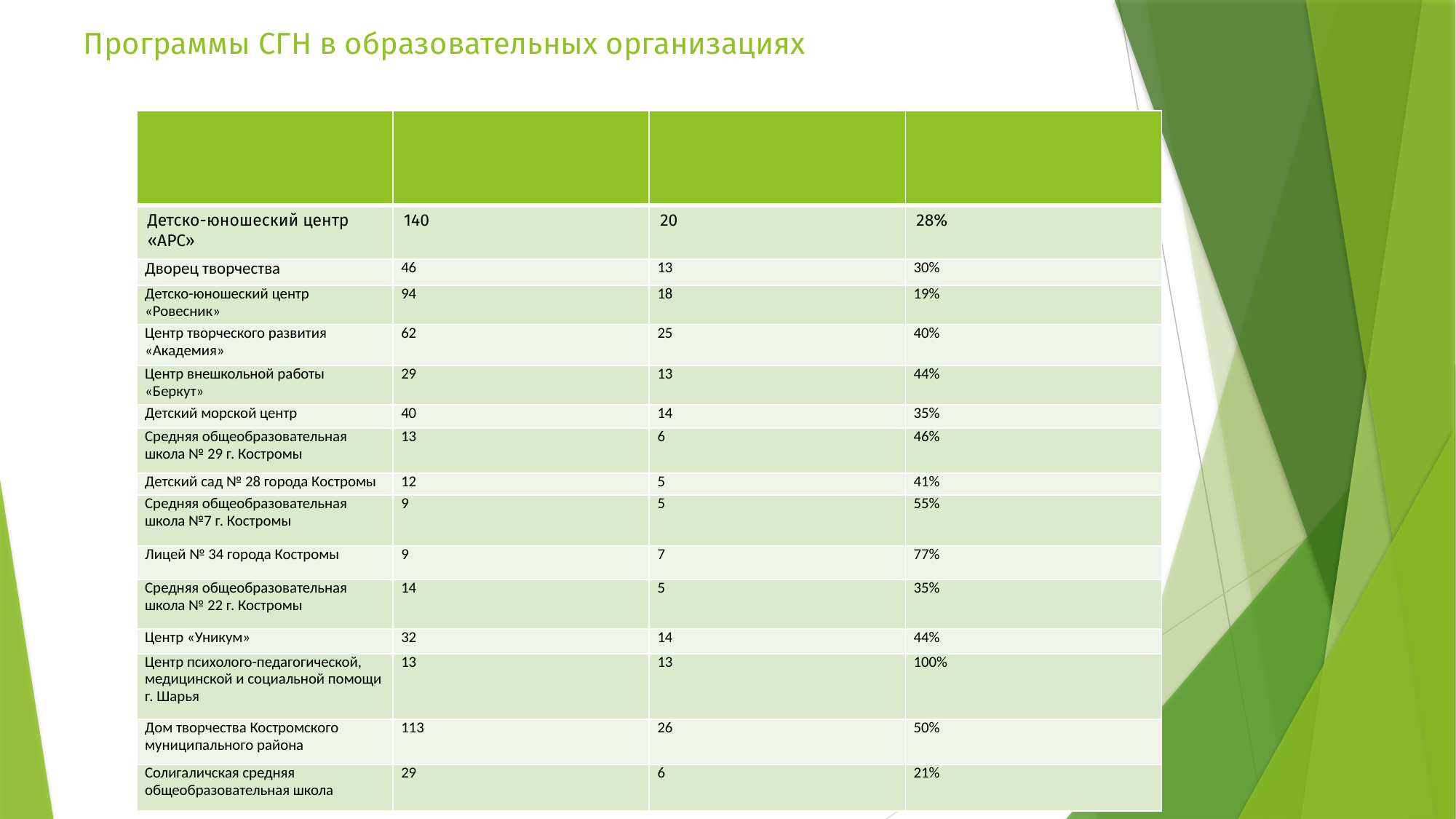

# Программы СГН в образовательных организациях
|  |  |  |  |
| --- | --- | --- | --- |
| Детско-юношеский центр «АРС» | 140 | 20 | 28% |
| Дворец творчества | 46 | 13 | 30% |
| Детско-юношеский центр «Ровесник» | 94 | 18 | 19% |
| Центр творческого развития «Академия» | 62 | 25 | 40% |
| Центр внешкольной работы «Беркут» | 29 | 13 | 44% |
| Детский морской центр | 40 | 14 | 35% |
| Средняя общеобразовательная школа № 29 г. Костромы | 13 | 6 | 46% |
| Детский сад № 28 города Костромы | 12 | 5 | 41% |
| Средняя общеобразовательная школа №7 г. Костромы | 9 | 5 | 55% |
| Лицей № 34 города Костромы | 9 | 7 | 77% |
| Средняя общеобразовательная школа № 22 г. Костромы | 14 | 5 | 35% |
| Центр «Уникум» | 32 | 14 | 44% |
| Центр психолого-педагогической, медицинской и социальной помощи г. Шарья | 13 | 13 | 100% |
| Дом творчества Костромского муниципального района | 113 | 26 | 50% |
| Солигаличская средняя общеобразовательная школа | 29 | 6 | 21% |